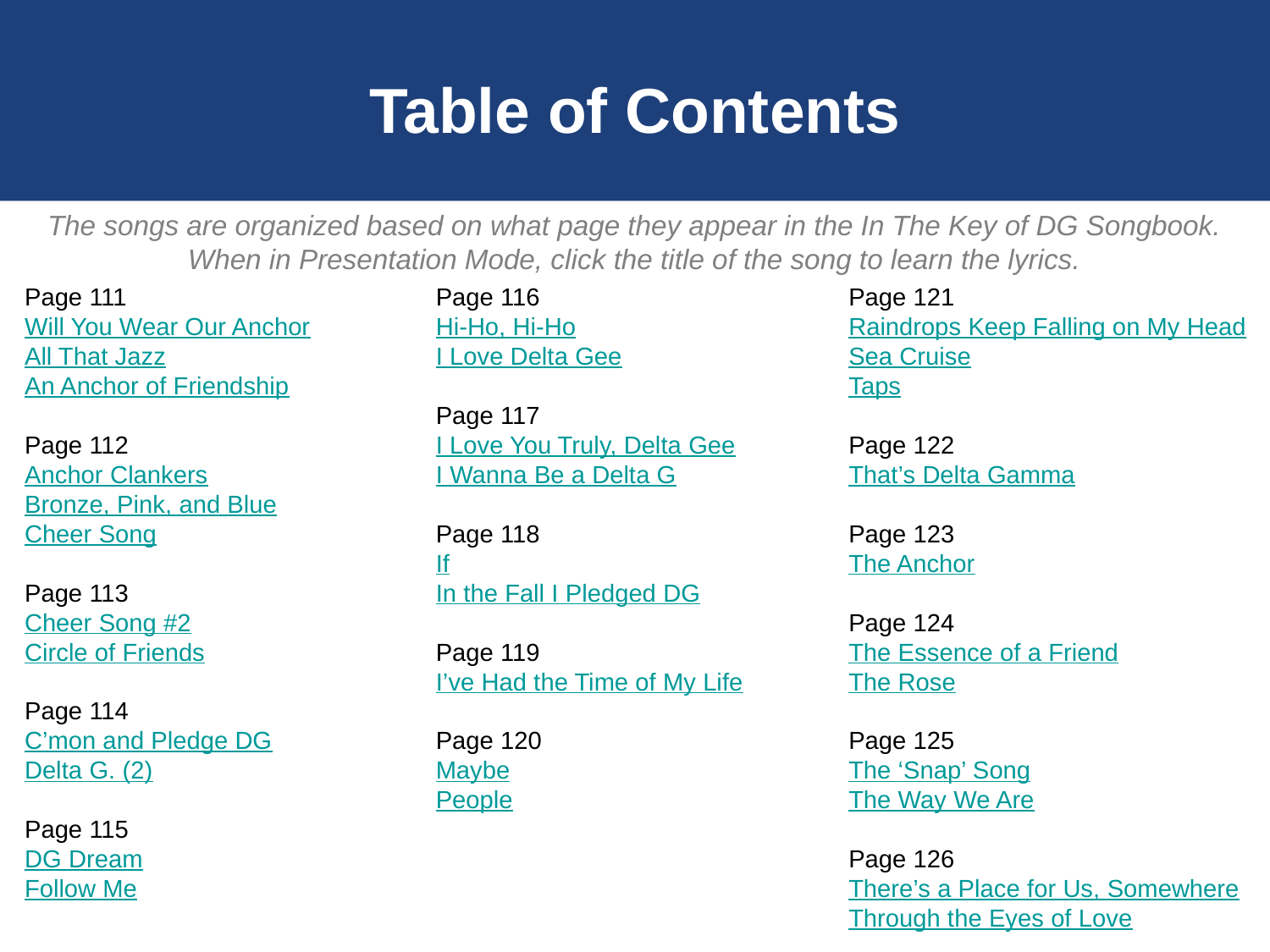

Table of Contents
The songs are organized based on what page they appear in the In The Key of DG Songbook. When in Presentation Mode, click the title of the song to learn the lyrics.
Page 111
Will You Wear Our Anchor
All That Jazz
An Anchor of Friendship

Page 112
Anchor Clankers
Bronze, Pink, and Blue
Cheer Song

Page 113
Cheer Song #2
Circle of Friends

Page 114
C’mon and Pledge DG
Delta G. (2)

Page 115
DG Dream
Follow Me
Page 116
Hi-Ho, Hi-Ho
I Love Delta Gee

Page 117
I Love You Truly, Delta Gee
I Wanna Be a Delta G

Page 118
If
In the Fall I Pledged DG

Page 119
I’ve Had the Time of My Life

Page 120
Maybe
People
Page 121
Raindrops Keep Falling on My Head
Sea Cruise
Taps

Page 122
That’s Delta Gamma

Page 123
The Anchor

Page 124
The Essence of a Friend
The Rose

Page 125
The ‘Snap’ Song
The Way We Are

Page 126
There’s a Place for Us, Somewhere
Through the Eyes of Love